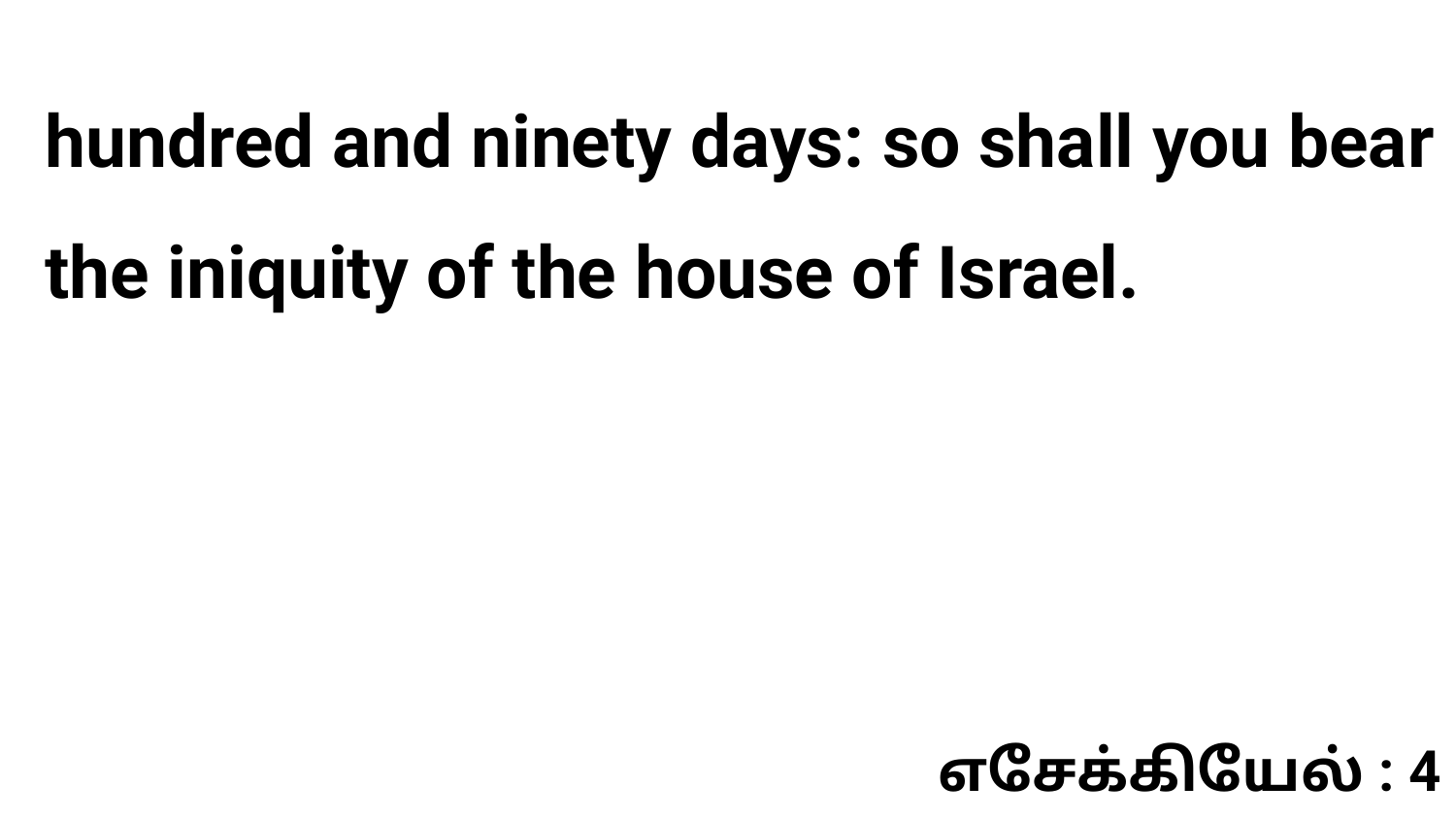

hundred and ninety days: so shall you bear the iniquity of the house of Israel.
எசேக்கியேல் : 4